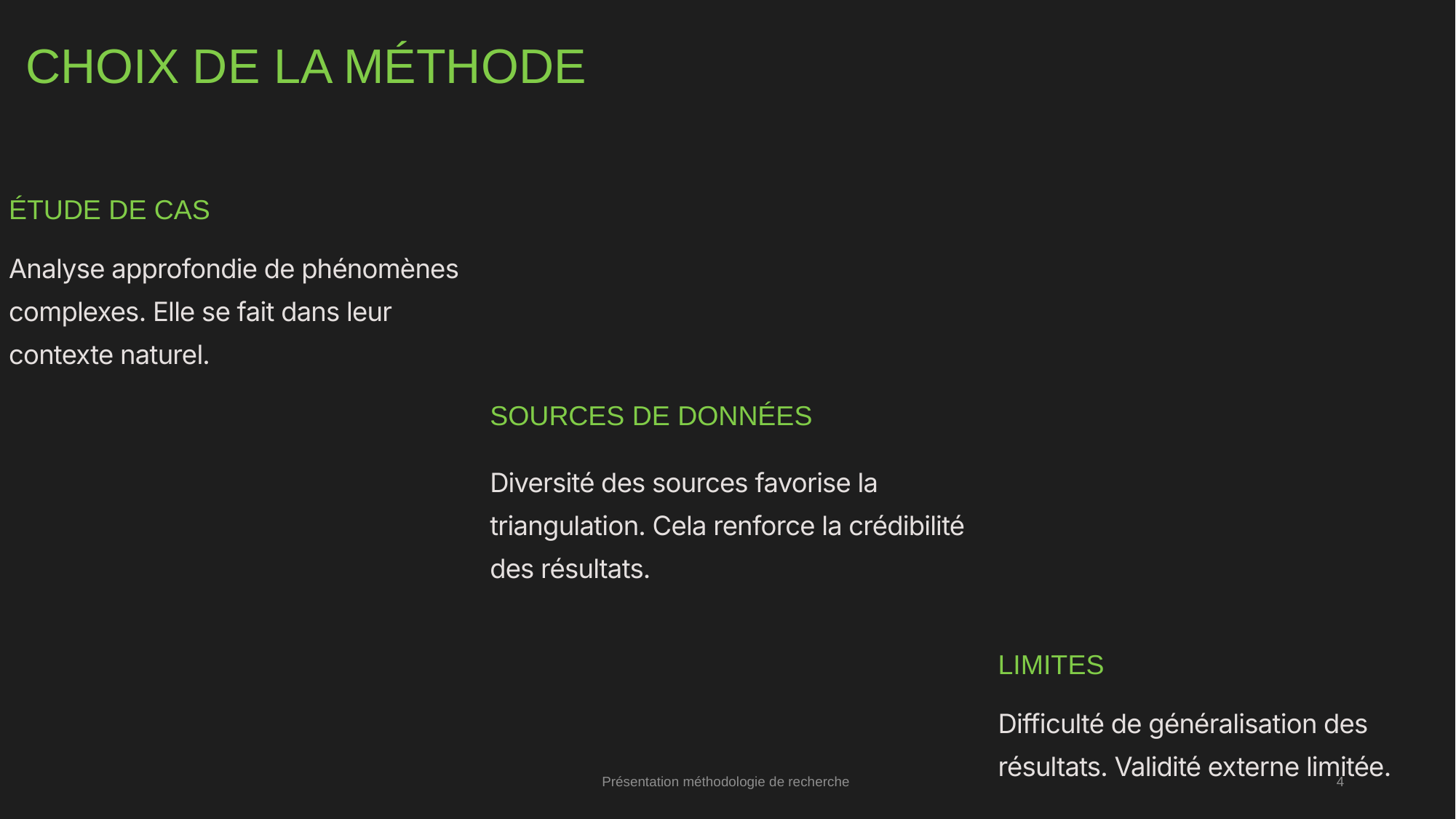

Choix de la Méthode
Étude de Cas
Analyse approfondie de phénomènes complexes. Elle se fait dans leur contexte naturel.
Sources de Données
Diversité des sources favorise la triangulation. Cela renforce la crédibilité des résultats.
Limites
Difficulté de généralisation des résultats. Validité externe limitée.
Présentation méthodologie de recherche
4